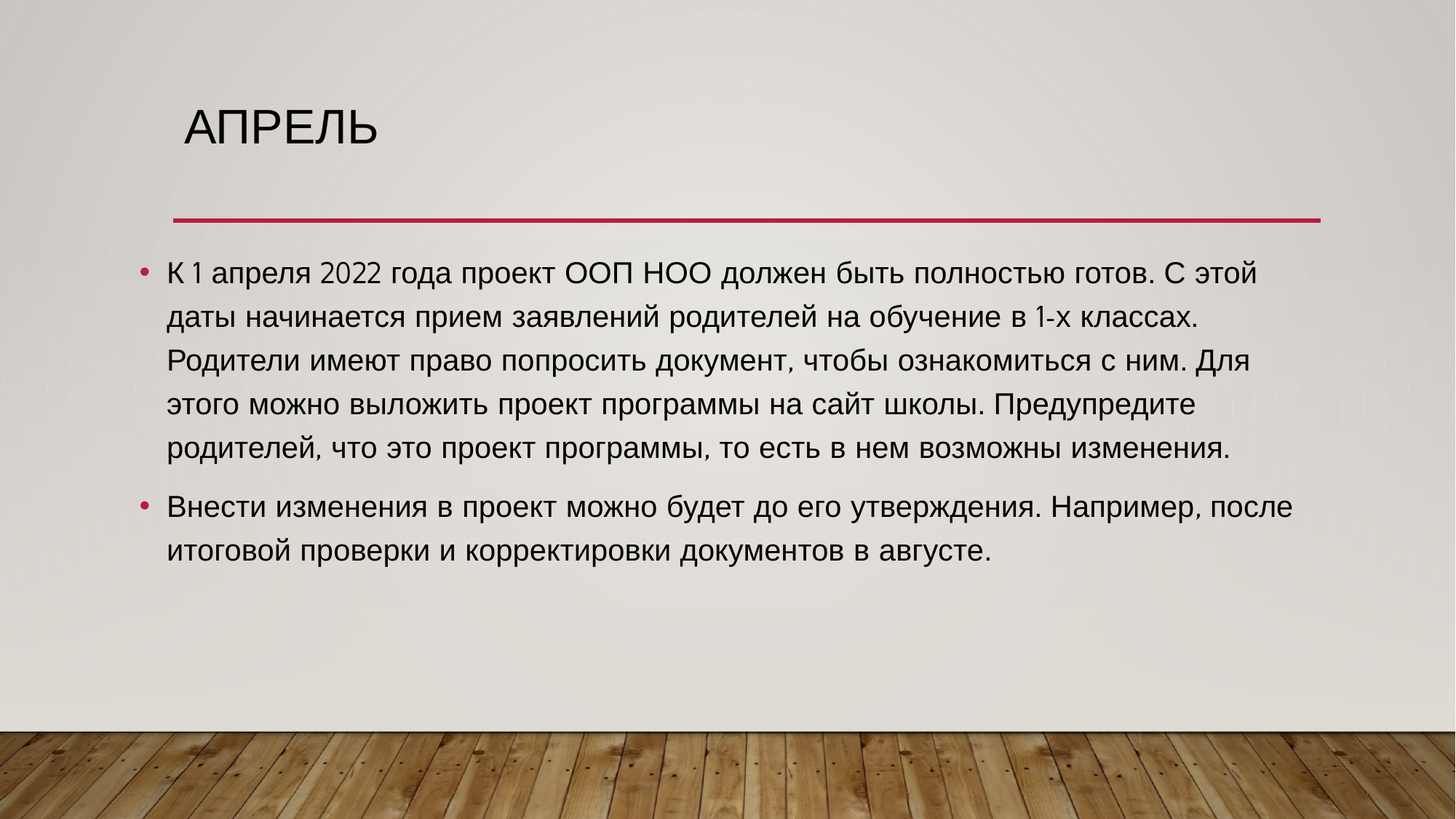

# Апрель
К 1 апреля 2022 года проект ООП НОО должен быть полностью готов. С этой даты начинается прием заявлений родителей на обучение в 1-х классах. Родители имеют право попросить документ, чтобы ознакомиться с ним. Для этого можно выложить проект программы на сайт школы. Предупредите родителей, что это проект программы, то есть в нем возможны изменения.
Внести изменения в проект можно будет до его утверждения. Например, после итоговой проверки и корректировки документов в августе.